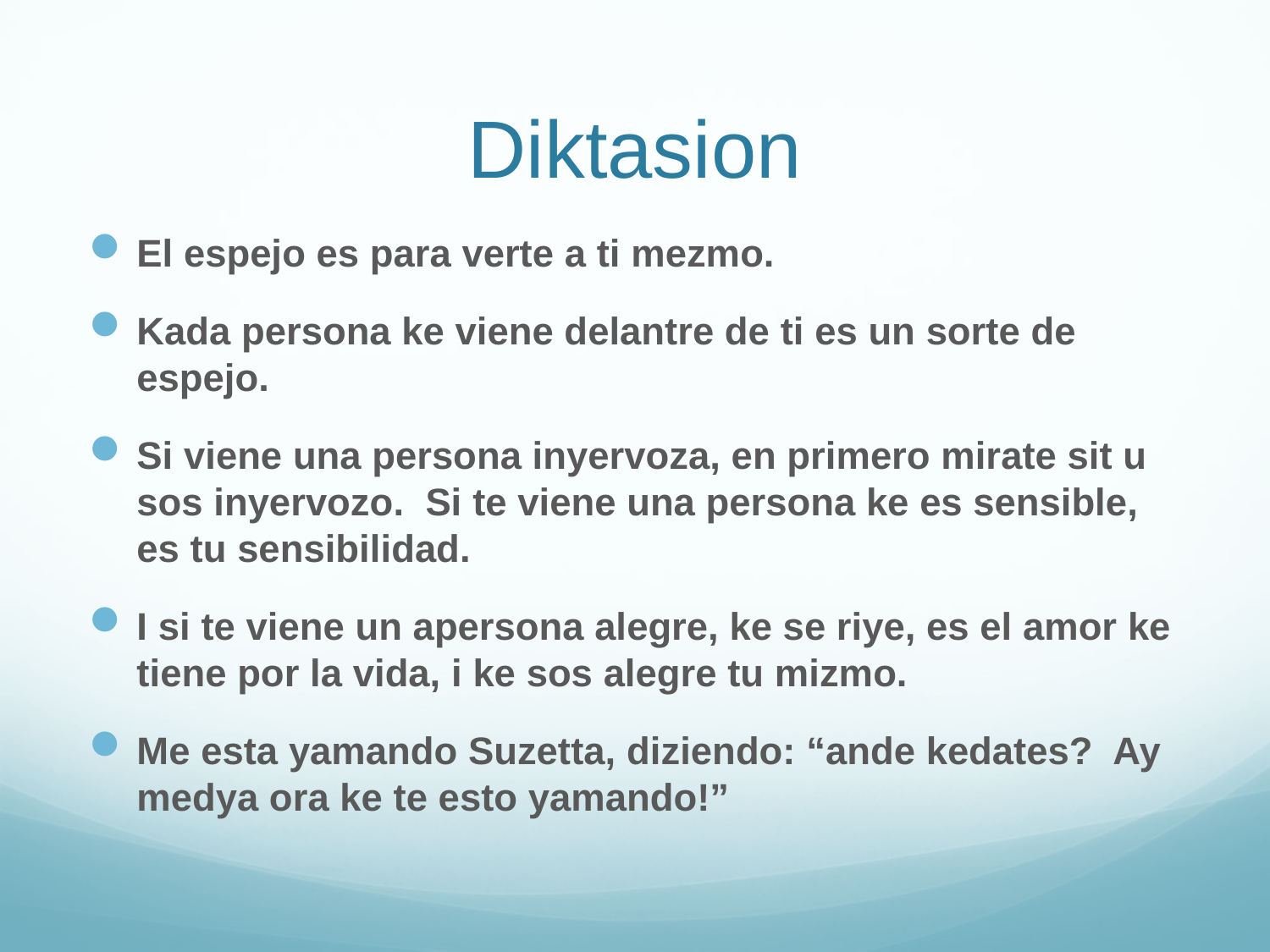

# Diktasion
El espejo es para verte a ti mezmo.
Kada persona ke viene delantre de ti es un sorte de espejo.
Si viene una persona inyervoza, en primero mirate sit u sos inyervozo.  Si te viene una persona ke es sensible, es tu sensibilidad.
I si te viene un apersona alegre, ke se riye, es el amor ke tiene por la vida, i ke sos alegre tu mizmo.
Me esta yamando Suzetta, diziendo: “ande kedates?  Ay medya ora ke te esto yamando!”